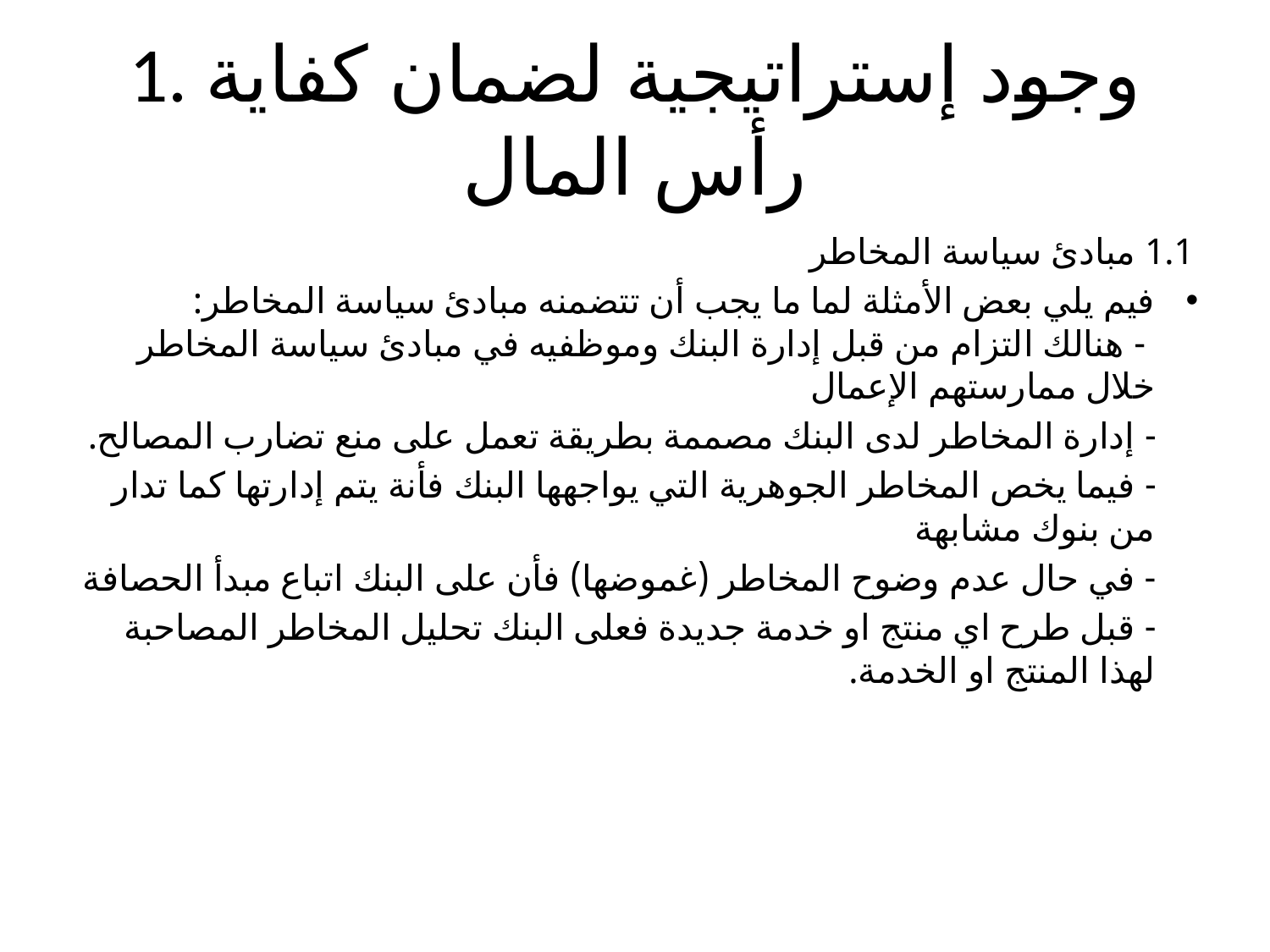

# 1. وجود إستراتيجية لضمان كفاية رأس المال
1.1 مبادئ سياسة المخاطر
فيم يلي بعض الأمثلة لما ما يجب أن تتضمنه مبادئ سياسة المخاطر:
 - هنالك التزام من قبل إدارة البنك وموظفيه في مبادئ سياسة المخاطر خلال ممارستهم الإعمال
    - إدارة المخاطر لدى البنك مصممة بطريقة تعمل على منع تضارب المصالح.
    - فيما يخص المخاطر الجوهرية التي يواجهها البنك فأنة يتم إدارتها كما تدار من بنوك مشابهة
    - في حال عدم وضوح المخاطر (غموضها) فأن على البنك اتباع مبدأ الحصافة
    - قبل طرح اي منتج او خدمة جديدة فعلى البنك تحليل المخاطر المصاحبة لهذا المنتج او الخدمة.